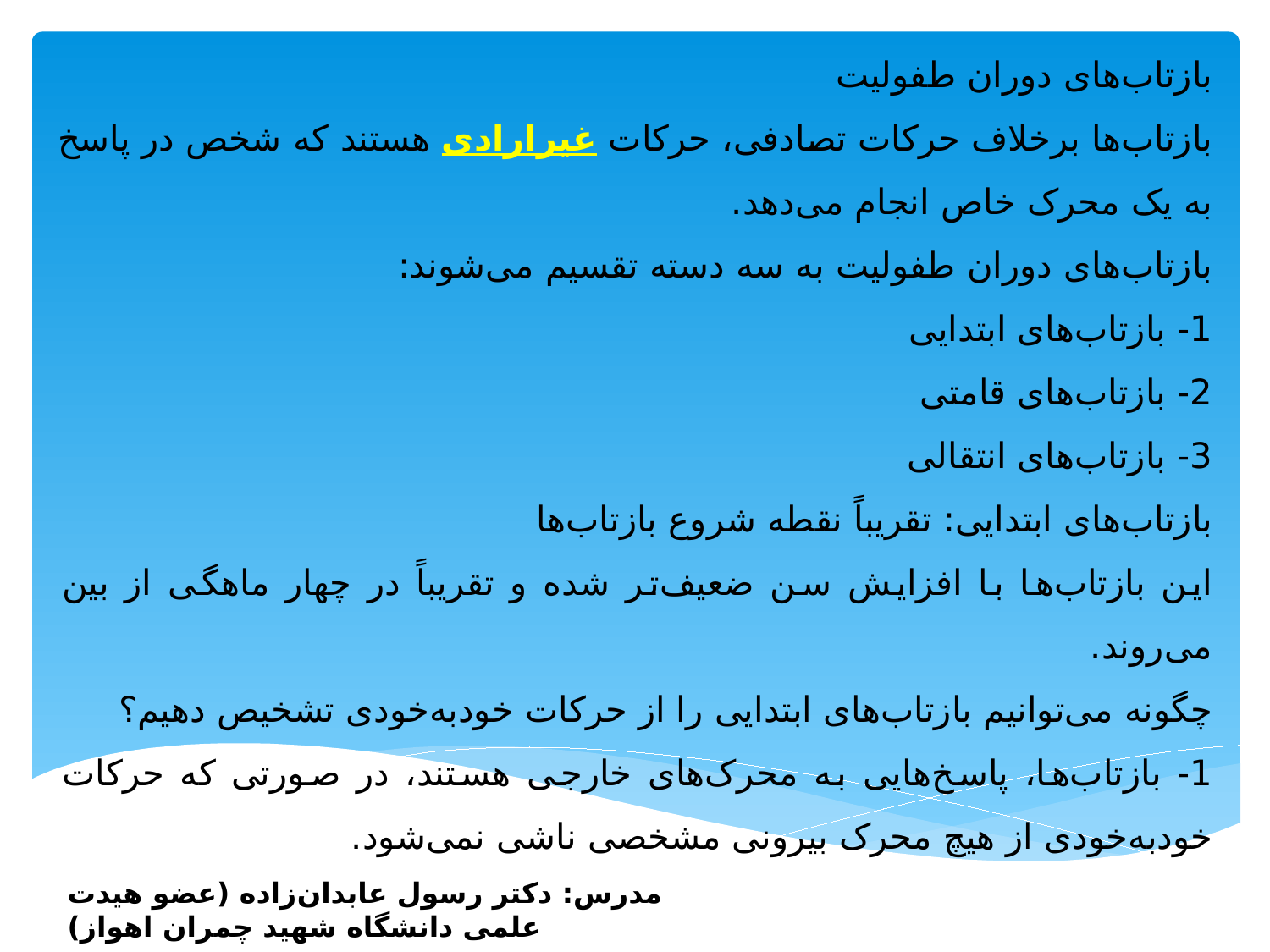

بازتاب‌های دوران طفولیت
بازتاب‌ها برخلاف حرکات تصادفی، حرکات غیرارادی هستند که شخص در پاسخ به یک محرک خاص انجام می‌دهد.
بازتاب‌های دوران طفولیت به سه دسته تقسیم می‌شوند:
1- بازتاب‌های ابتدایی
2- بازتاب‌های قامتی
3- بازتاب‌های انتقالی
بازتاب‌های ابتدایی: تقریباً نقطه شروع بازتاب‌ها
این بازتاب‌ها با افزایش سن ضعیف‌تر شده و تقریباً در چهار ماهگی از بین می‌روند.
چگونه می‌توانیم بازتاب‌های ابتدایی را از حرکات خودبه‌خودی تشخیص دهیم؟
1- بازتاب‌ها، پاسخ‌هایی به محرک‌های خارجی هستند، در صورتی که حرکات خودبه‌خودی از هیچ محرک بیرونی مشخصی ناشی نمی‌شود.
مدرس: دکتر رسول عابدان‌زاده (عضو هیدت علمی دانشگاه شهید چمران اهواز)